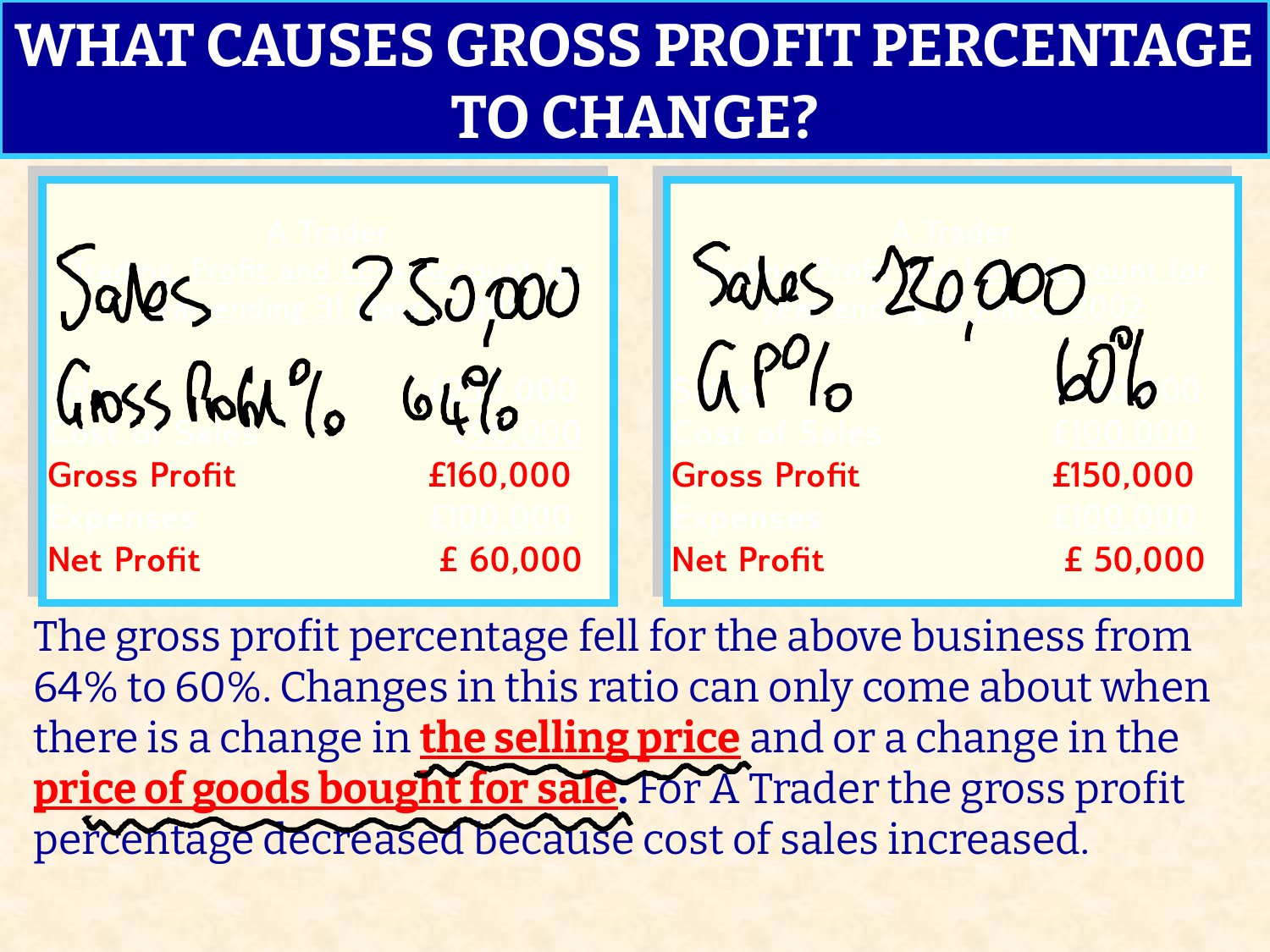

WHAT CAUSES GROSS PROFIT PERCENTAGE TO CHANGE?

A Trader
Trading, Profit and Loss Account for year ending 31 March 2001

Sales			£250,000
Cost of Sales   		  £90,000
Gross Profit  		£160,000
Expenses		£100,000
Net Profit		 £ 60,000

A Trader
Trading, Profit and Loss Account for year ending 31 March 2002

Sales			£250,000
Cost of Sales   		£100,000
Gross Profit  		£150,000
Expenses		£100,000
Net Profit		 £ 50,000

The gross profit percentage fell for the above business from 64% to 60%. Changes in this ratio can only come about when there is a change in the selling price and or a change in the price of goods bought for sale. For A Trader the gross profit percentage decreased because cost of sales increased.